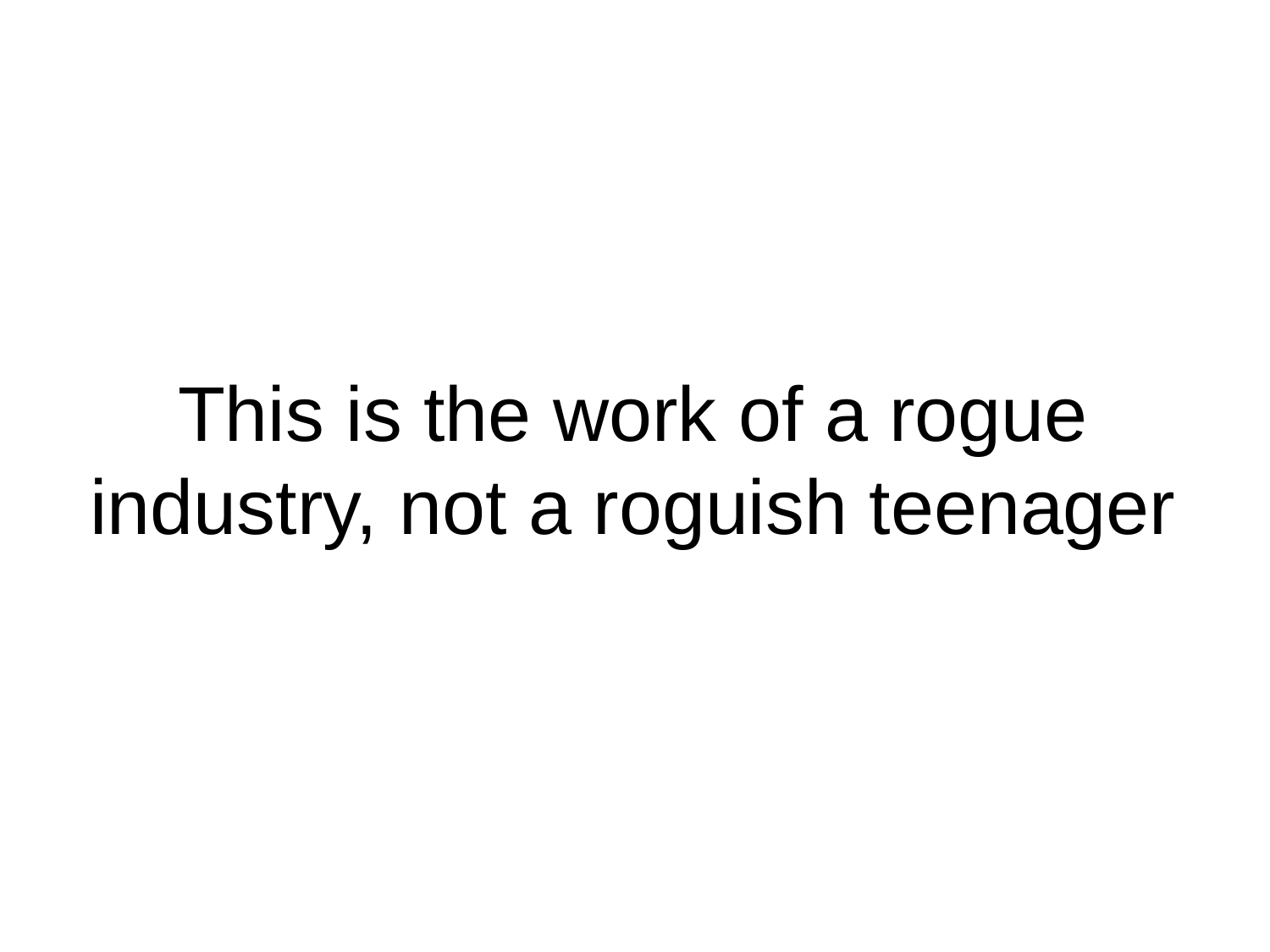

This is the work of a rogue industry, not a roguish teenager